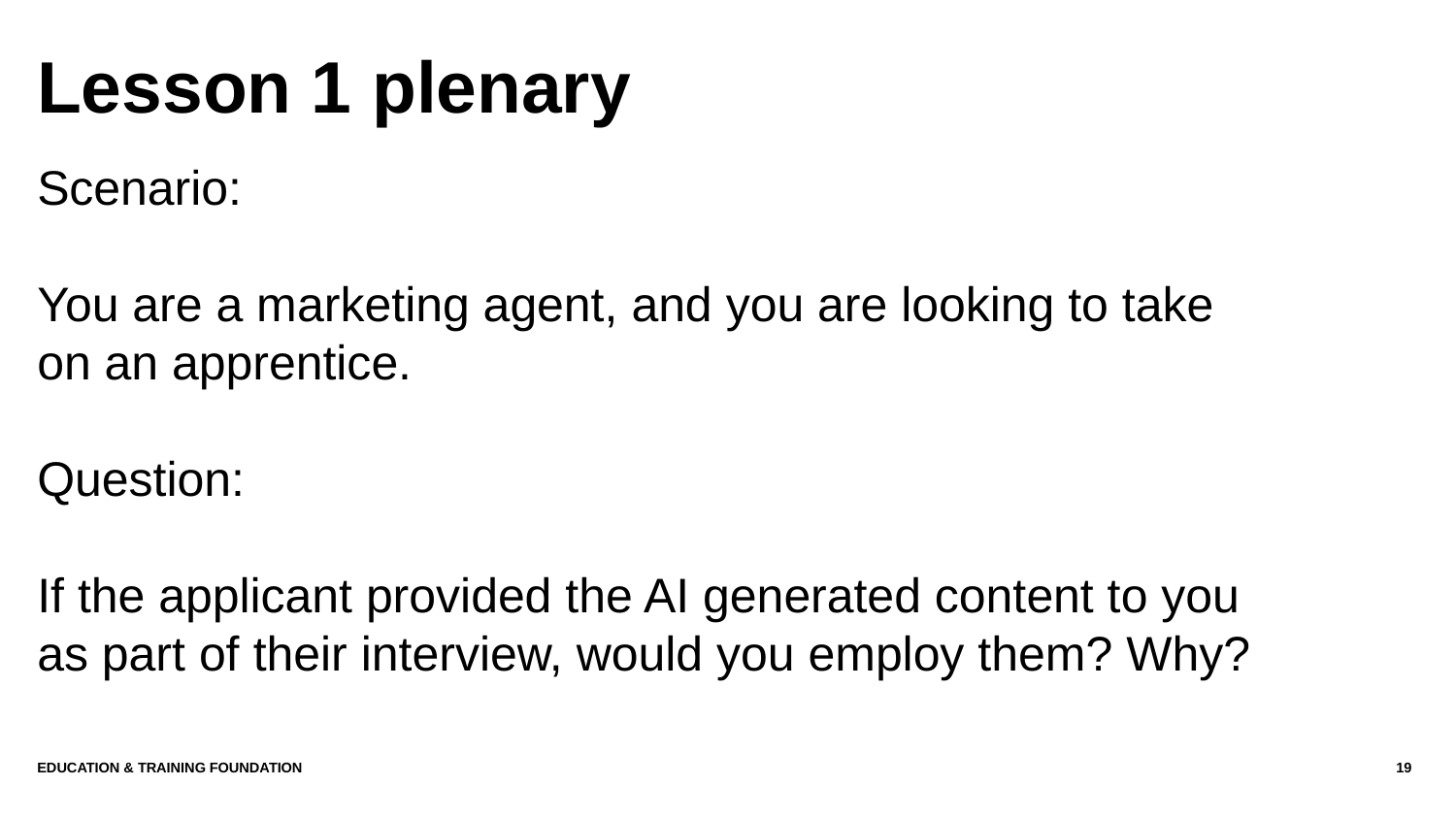

# Lesson 1 plenary
Scenario:

You are a marketing agent, and you are looking to take on an apprentice.

Question:

If the applicant provided the AI generated content to you as part of their interview, would you employ them? Why?
Education & Training Foundation
19